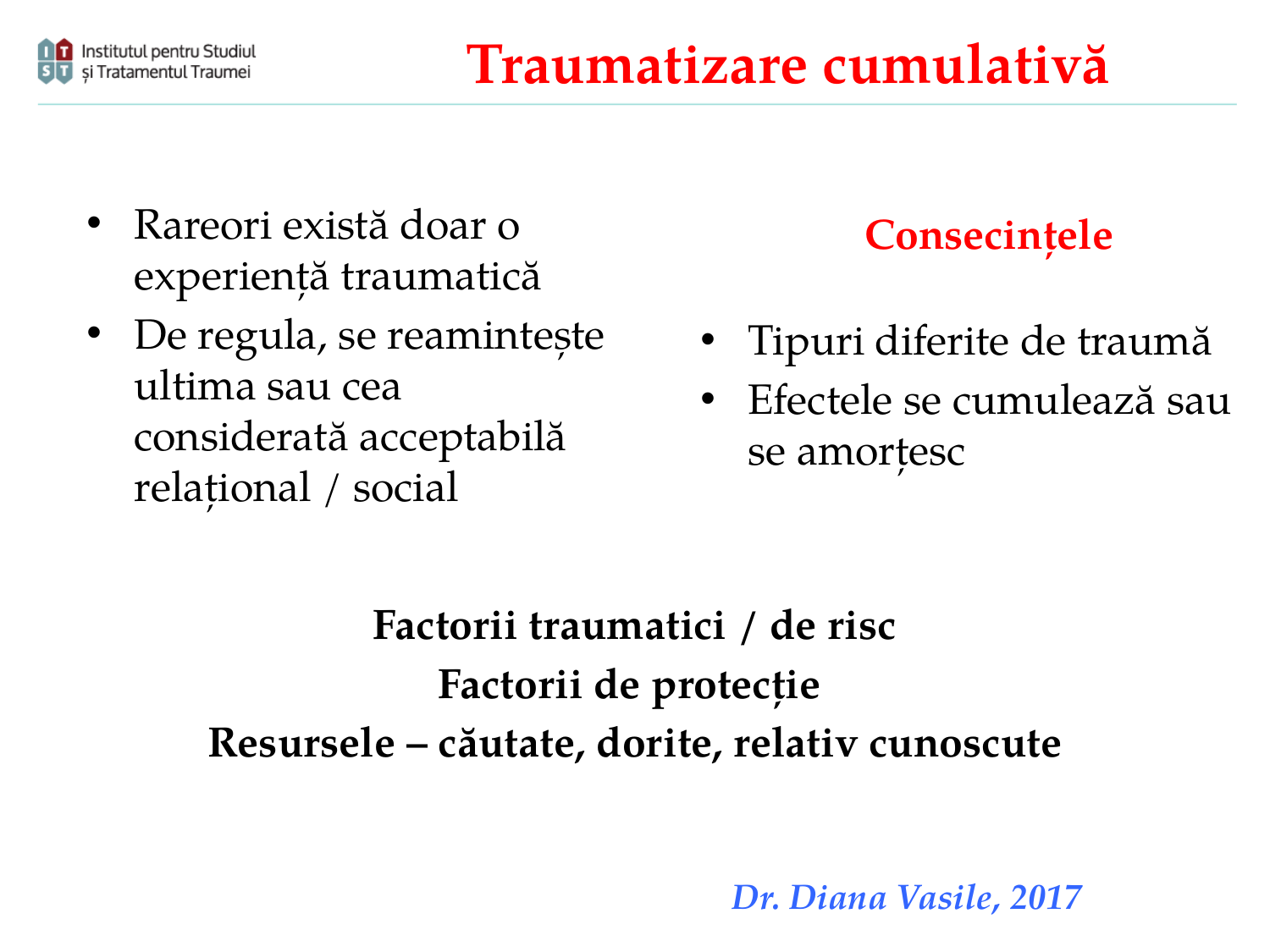

Traumatizare cumulativă
Consecințele
Rareori există doar o experiență traumatică
De regula, se reamintește ultima sau cea considerată acceptabilă relațional / social
Factorii traumatici / de risc
Factorii de protecție
Resursele – căutate, dorite, relativ cunoscute
Tipuri diferite de traumă
Efectele se cumulează sau se amorțesc
Dr. Diana Vasile, 2017